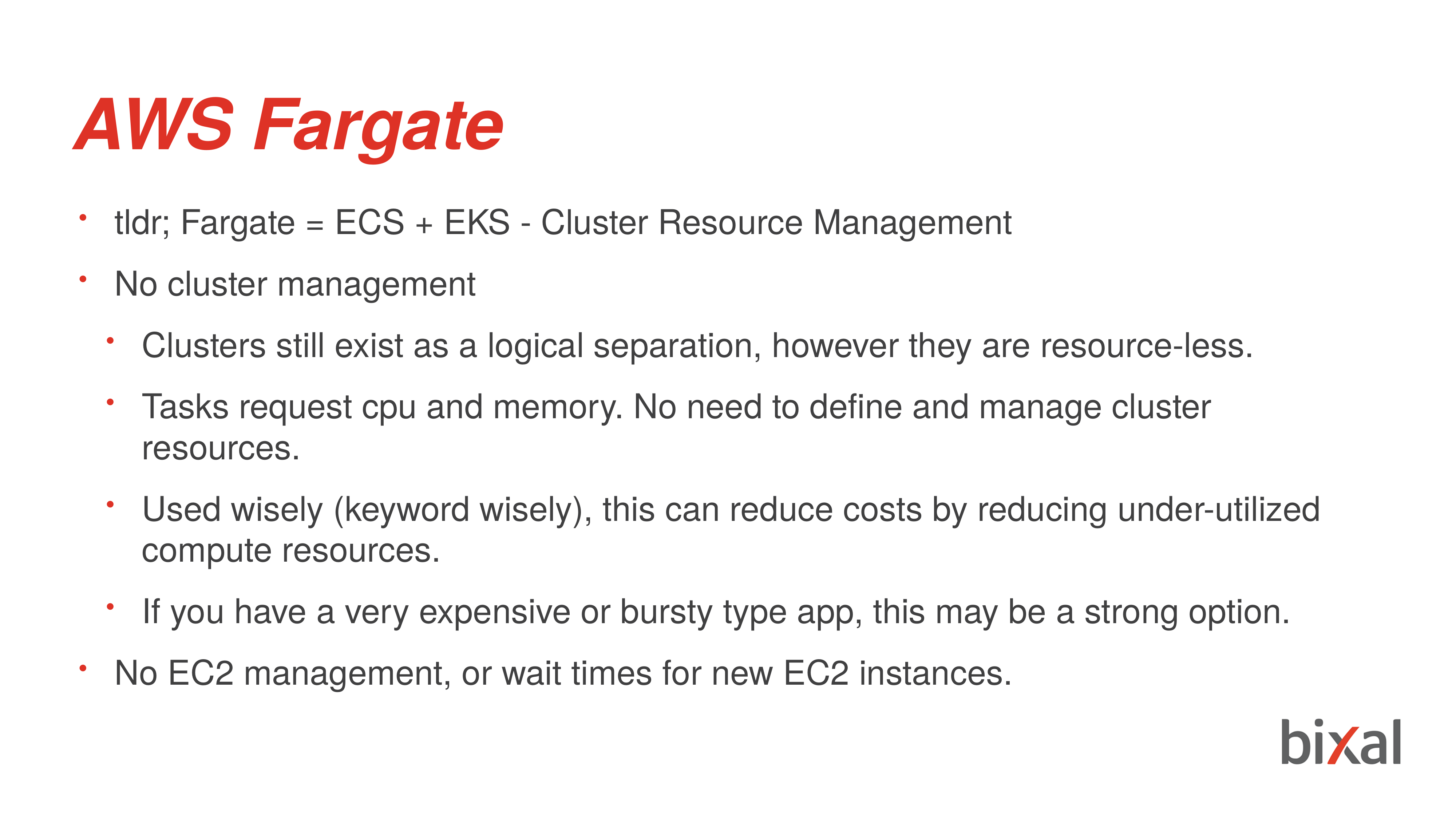

AWS Fargate
tldr; Fargate = ECS + EKS - Cluster Resource Management
No cluster management
Clusters still exist as a logical separation, however they are resource-less.
Tasks request cpu and memory. No need to define and manage cluster resources.
Used wisely (keyword wisely), this can reduce costs by reducing under-utilized compute resources.
If you have a very expensive or bursty type app, this may be a strong option.
No EC2 management, or wait times for new EC2 instances.